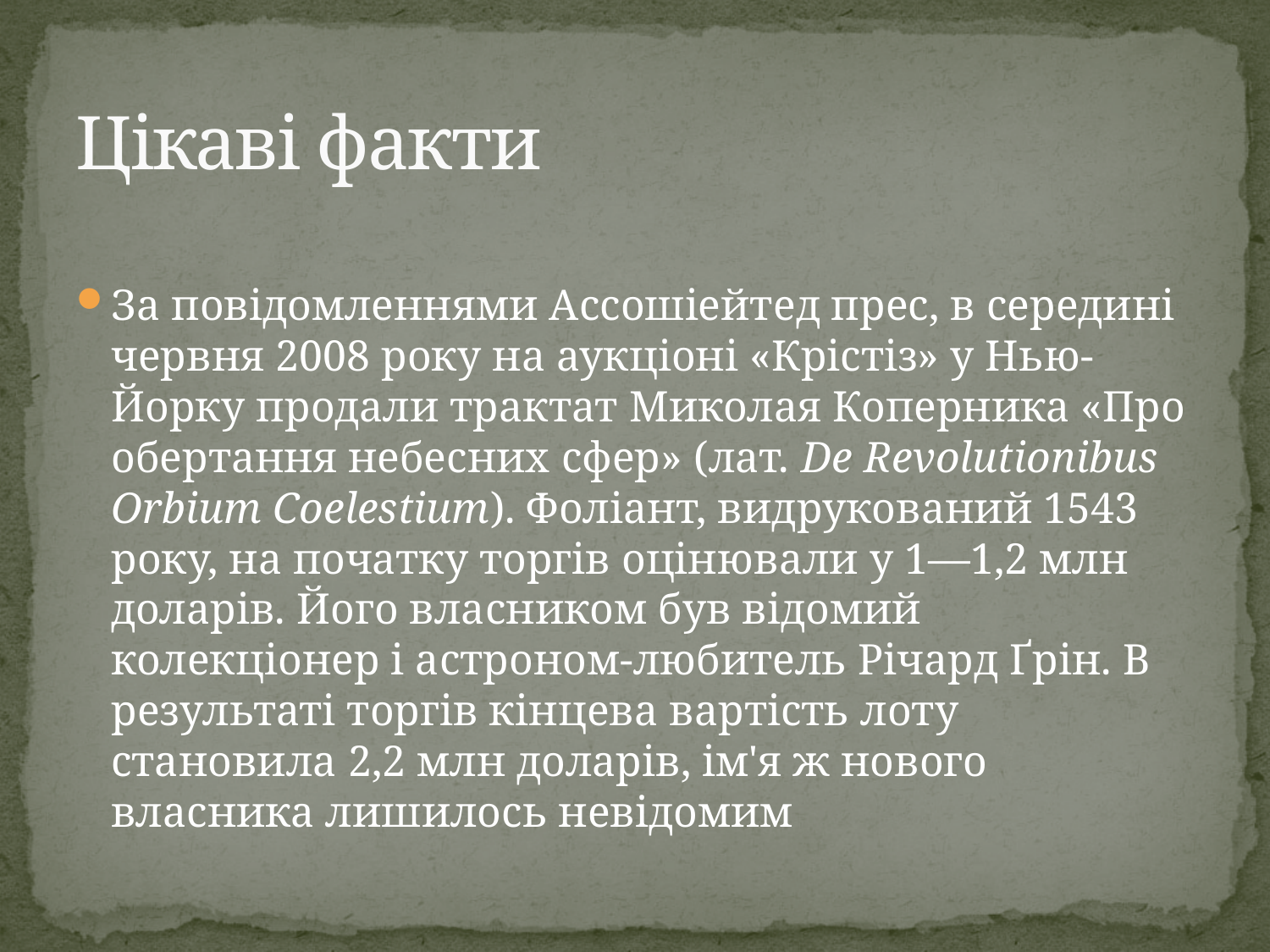

# Цікаві факти

За повідомленнями Ассошіейтед прес, в середині червня 2008 року на аукціоні «Крістіз» у Нью-Йорку продали трактат Миколая Коперника «Про обертання небесних сфер» (лат. De Revolutionibus Orbium Coelestium). Фоліант, видрукований 1543 року, на початку торгів оцінювали у 1—1,2 млн доларів. Його власником був відомий колекціонер і астроном-любитель Річард Ґрін. В результаті торгів кінцева вартість лоту становила 2,2 млн доларів, ім'я ж нового власника лишилось невідомим